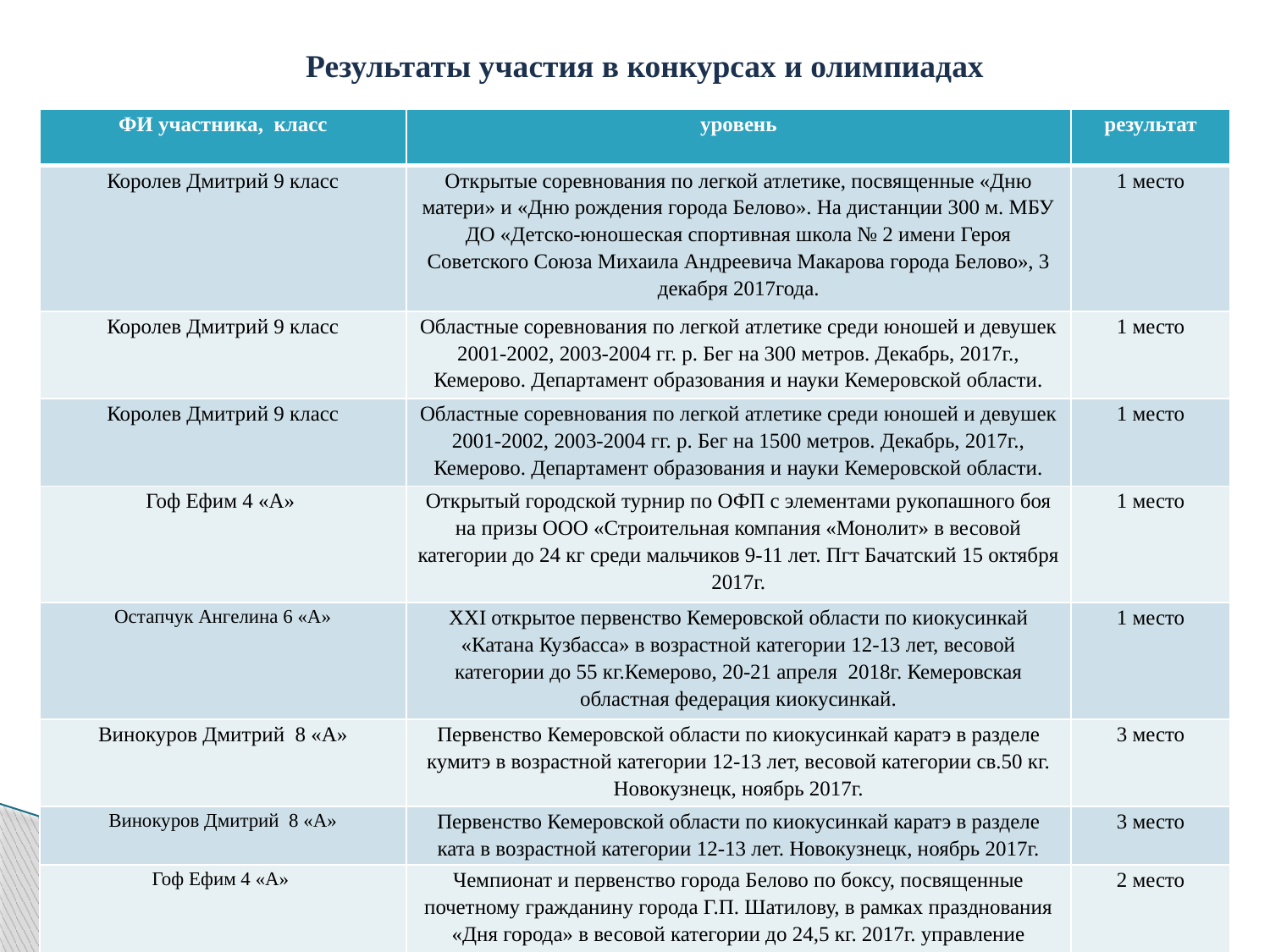

Результаты участия в конкурсах и олимпиадах
| ФИ участника, класс | уровень | результат |
| --- | --- | --- |
| Королев Дмитрий 9 класс | Открытые соревнования по легкой атлетике, посвященные «Дню матери» и «Дню рождения города Белово». На дистанции 300 м. МБУ ДО «Детско-юношеская спортивная школа № 2 имени Героя Советского Союза Михаила Андреевича Макарова города Белово», 3 декабря 2017года. | 1 место |
| Королев Дмитрий 9 класс | Областные соревнования по легкой атлетике среди юношей и девушек 2001-2002, 2003-2004 гг. р. Бег на 300 метров. Декабрь, 2017г., Кемерово. Департамент образования и науки Кемеровской области. | 1 место |
| Королев Дмитрий 9 класс | Областные соревнования по легкой атлетике среди юношей и девушек 2001-2002, 2003-2004 гг. р. Бег на 1500 метров. Декабрь, 2017г., Кемерово. Департамент образования и науки Кемеровской области. | 1 место |
| Гоф Ефим 4 «А» | Открытый городской турнир по ОФП с элементами рукопашного боя на призы ООО «Строительная компания «Монолит» в весовой категории до 24 кг среди мальчиков 9-11 лет. Пгт Бачатский 15 октября 2017г. | 1 место |
| Остапчук Ангелина 6 «А» | ΧΧΙ открытое первенство Кемеровской области по киокусинкай «Катана Кузбасса» в возрастной категории 12-13 лет, весовой категории до 55 кг.Кемерово, 20-21 апреля 2018г. Кемеровская областная федерация киокусинкай. | 1 место |
| Винокуров Дмитрий 8 «А» | Первенство Кемеровской области по киокусинкай каратэ в разделе кумитэ в возрастной категории 12-13 лет, весовой категории св.50 кг. Новокузнецк, ноябрь 2017г. | 3 место |
| Винокуров Дмитрий 8 «А» | Первенство Кемеровской области по киокусинкай каратэ в разделе ката в возрастной категории 12-13 лет. Новокузнецк, ноябрь 2017г. | 3 место |
| Гоф Ефим 4 «А» | Чемпионат и первенство города Белово по боксу, посвященные почетному гражданину города Г.П. Шатилову, в рамках празднования «Дня города» в весовой категории до 24,5 кг. 2017г. управление молодежной политики, физической культуры и спорта Администрации Беловского городского округа. | 2 место |
| Гоф Ефим 4 «А» | Открытый Новогодний турнир «Кубок Кузбасса» РО ФБСР Кемеровской области по профессиональному боевому самбо, среди детей, юношей и юниоров. Возрастная группа 2006-2007 в весовой категории 27кг. Новокузнецк 2017г. | 2 место |